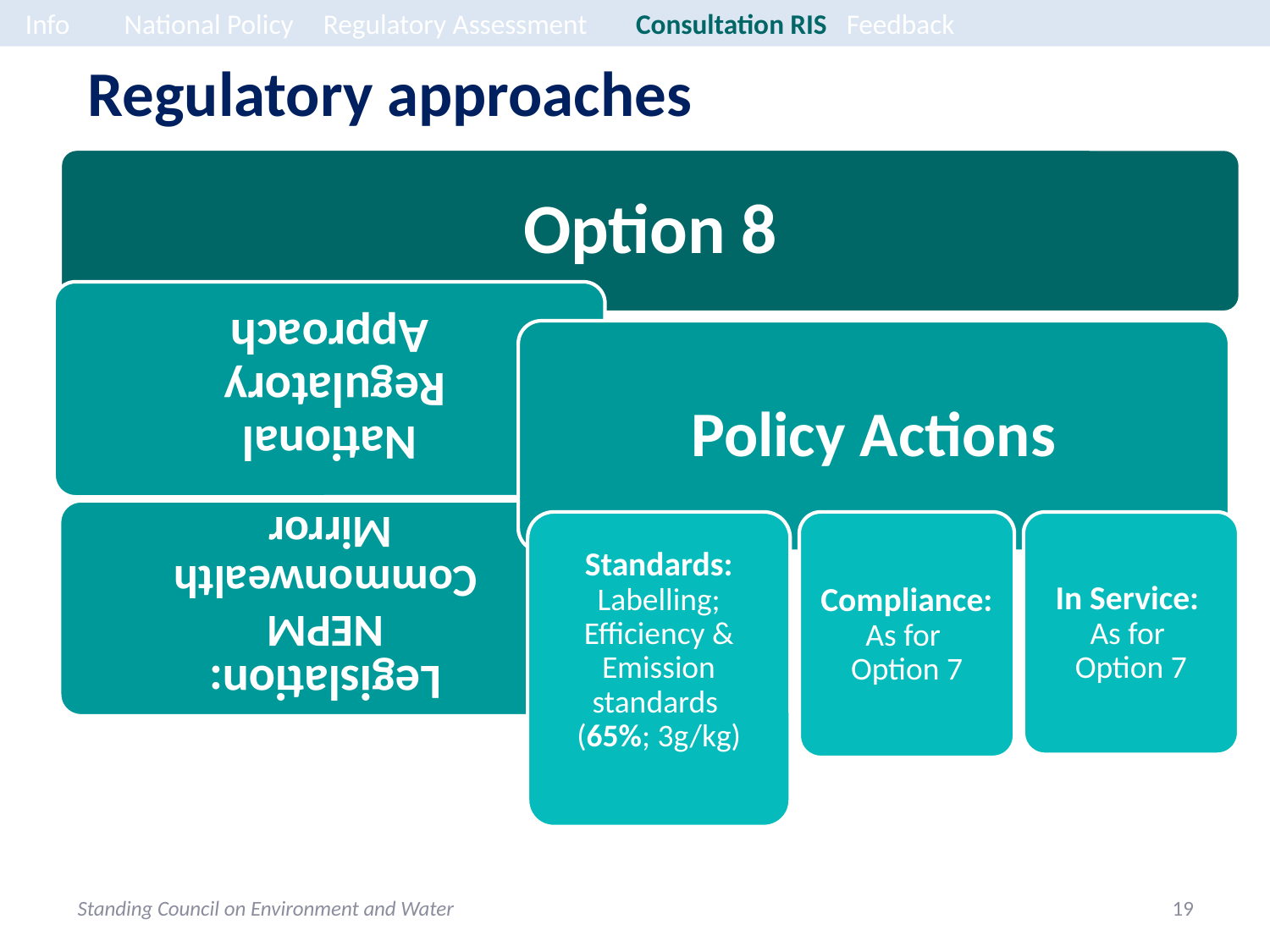

Info	National Policy	Regulatory Assessment 	Consultation RIS	Feedback
# Regulatory approaches
Option 8
National
Regulatory
Approach
Legislation:
NEPM
Commonwealth
Mirror
Policy Actions
Standards: Labelling;
Efficiency & Emission standards
(65%; 3g/kg)
Compliance:
As for
Option 7
In Service:
As for
Option 7
Standing Council on Environment and Water
19